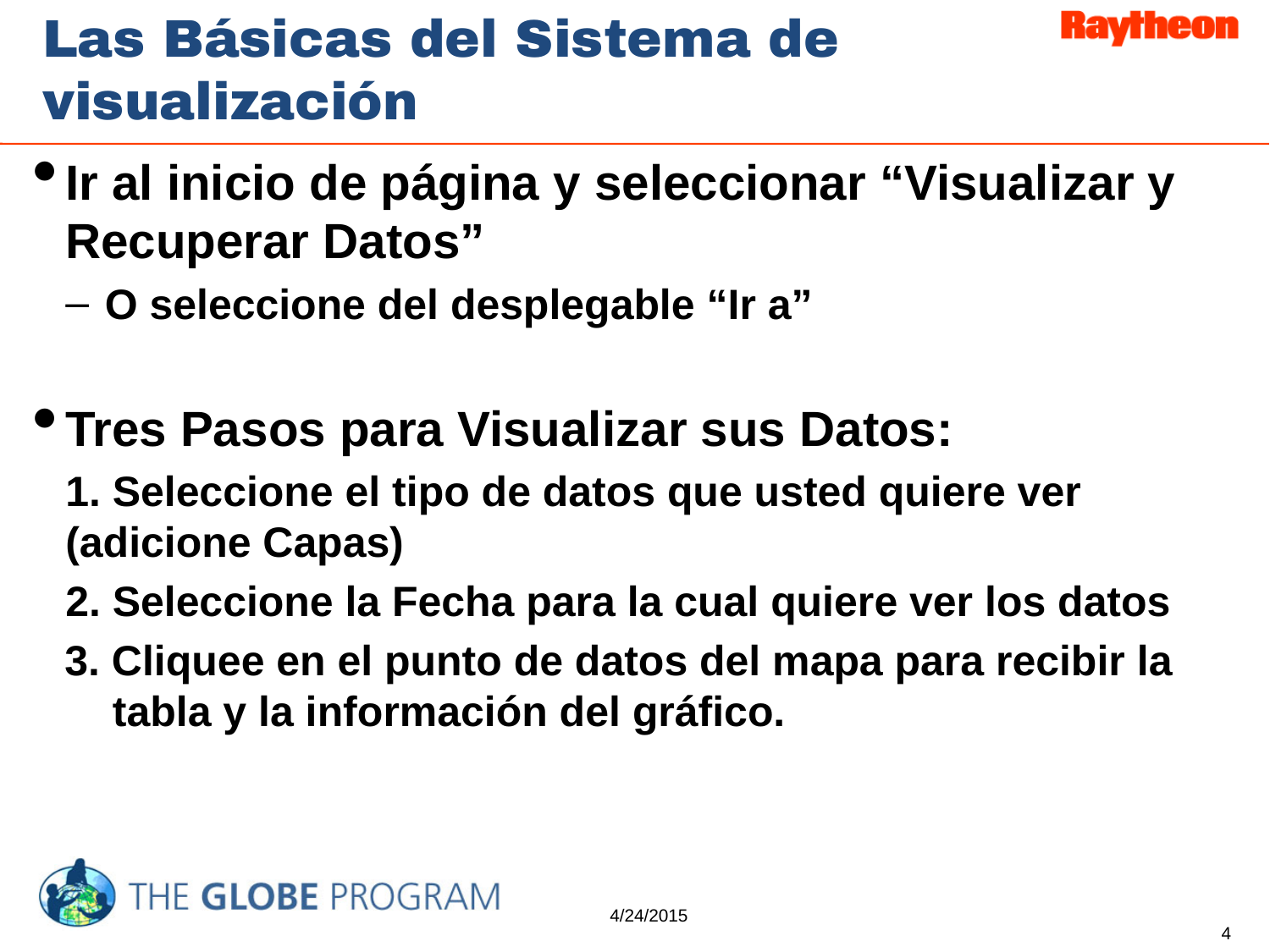

# Las Básicas del Sistema de visualización
Ir al inicio de página y seleccionar “Visualizar y Recuperar Datos”
O seleccione del desplegable “Ir a”

Tres Pasos para Visualizar sus Datos:
	1. Seleccione el tipo de datos que usted quiere ver (adicione Capas)
	2. Seleccione la Fecha para la cual quiere ver los datos
3. Cliquee en el punto de datos del mapa para recibir la tabla y la información del gráfico.

4/24/2015
4